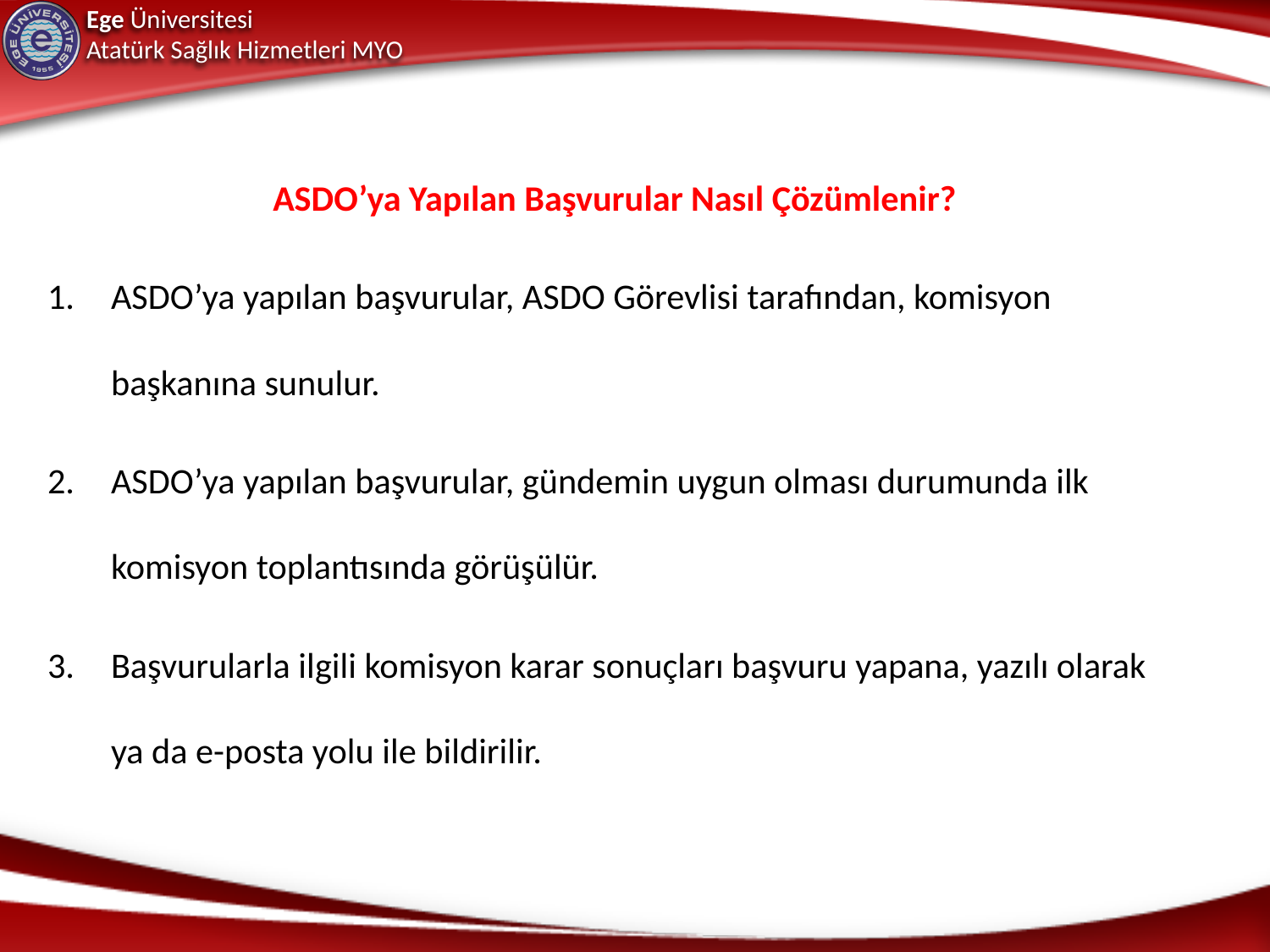

ASDO’ya Yapılan Başvurular Nasıl Çözümlenir?
ASDO’ya yapılan başvurular, ASDO Görevlisi tarafından, komisyon başkanına sunulur.
ASDO’ya yapılan başvurular, gündemin uygun olması durumunda ilk komisyon toplantısında görüşülür.
Başvurularla ilgili komisyon karar sonuçları başvuru yapana, yazılı olarak ya da e-posta yolu ile bildirilir.